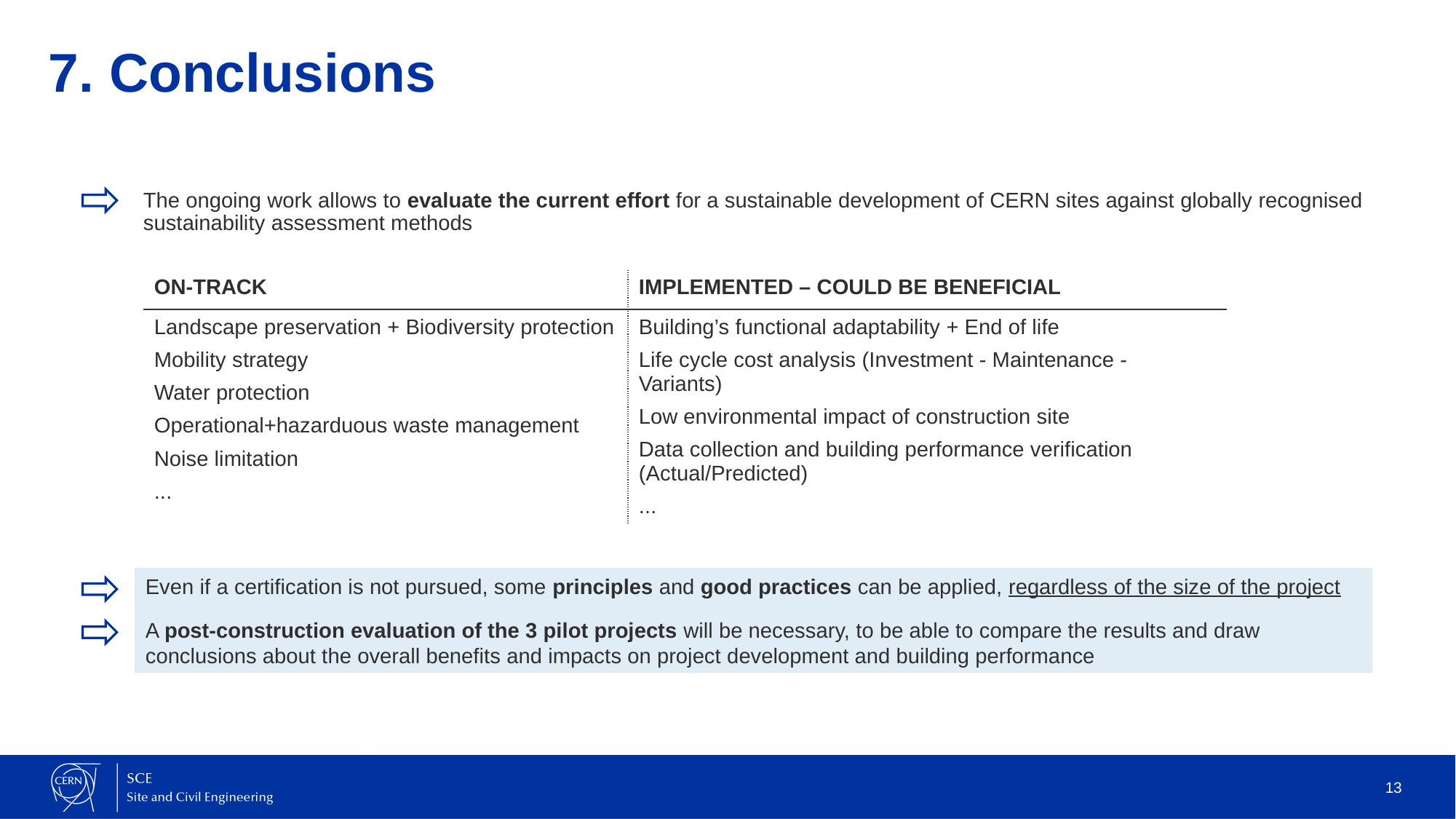

# 7. Conclusions

The ongoing work allows to evaluate the current effort for a sustainable development of CERN sites against globally recognised sustainability assessment methods

| ON-TRACK | IMPLEMENTED – COULD BE BENEFICIAL |
| --- | --- |
| Landscape preservation + Biodiversity protection Mobility strategy Water protection Operational+hazarduous waste management Noise limitation ... | Building’s functional adaptability + End of life Life cycle cost analysis (Investment - Maintenance - Variants) Low environmental impact of construction site Data collection and building performance verification (Actual/Predicted) ... |
Even if a certification is not pursued, some principles and good practices can be applied, regardless of the size of the project
A post-construction evaluation of the 3 pilot projects will be necessary, to be able to compare the results and draw conclusions about the overall benefits and impacts on project development and building performance

13